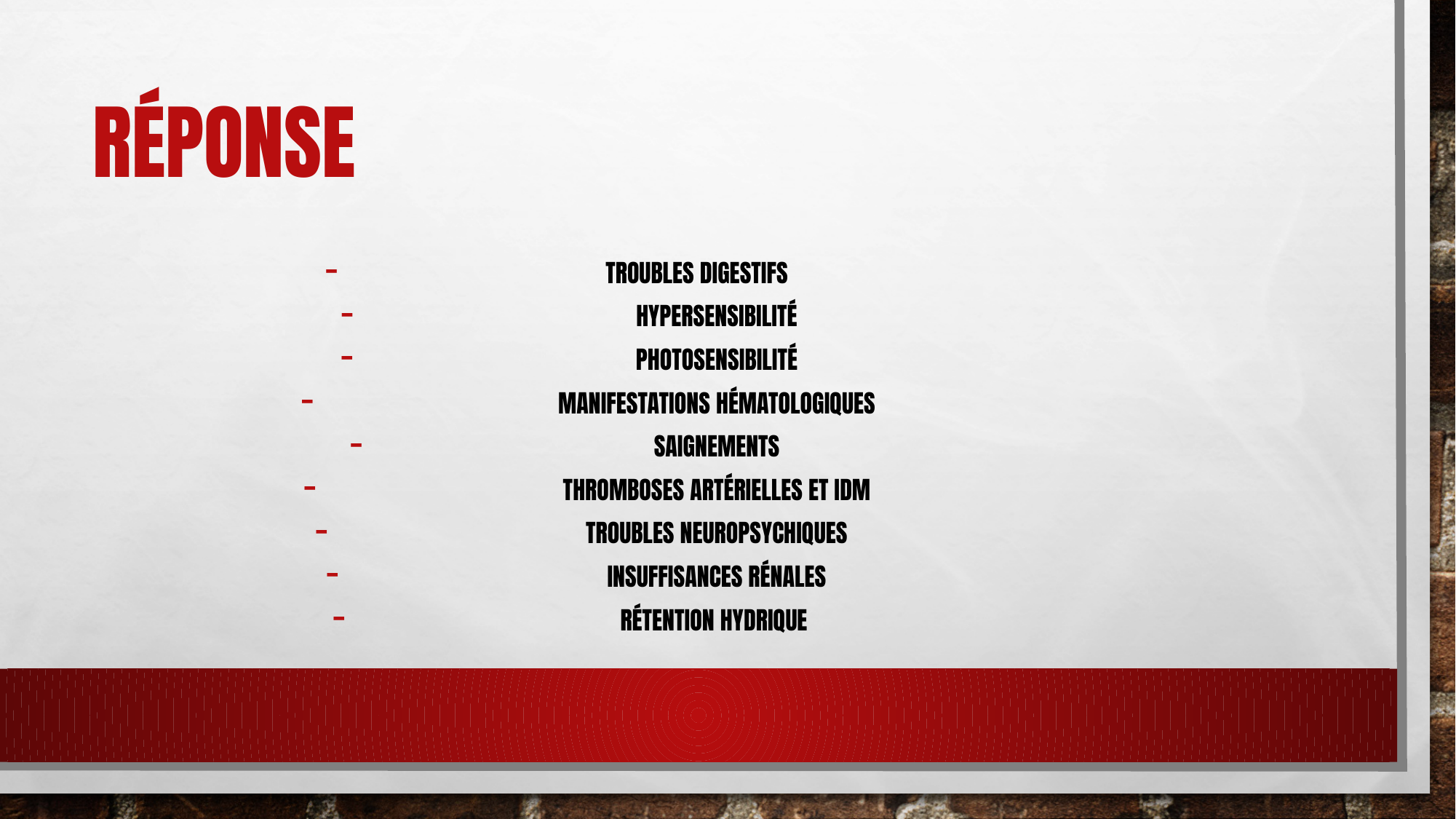

# Réponse
Troubles digestifs
Hypersensibilité
Photosensibilité
Manifestations hématologiques
Saignements
Thromboses artérielles et IDM
Troubles neuropsychiques
Insuffisances rénales
Rétention hydrique